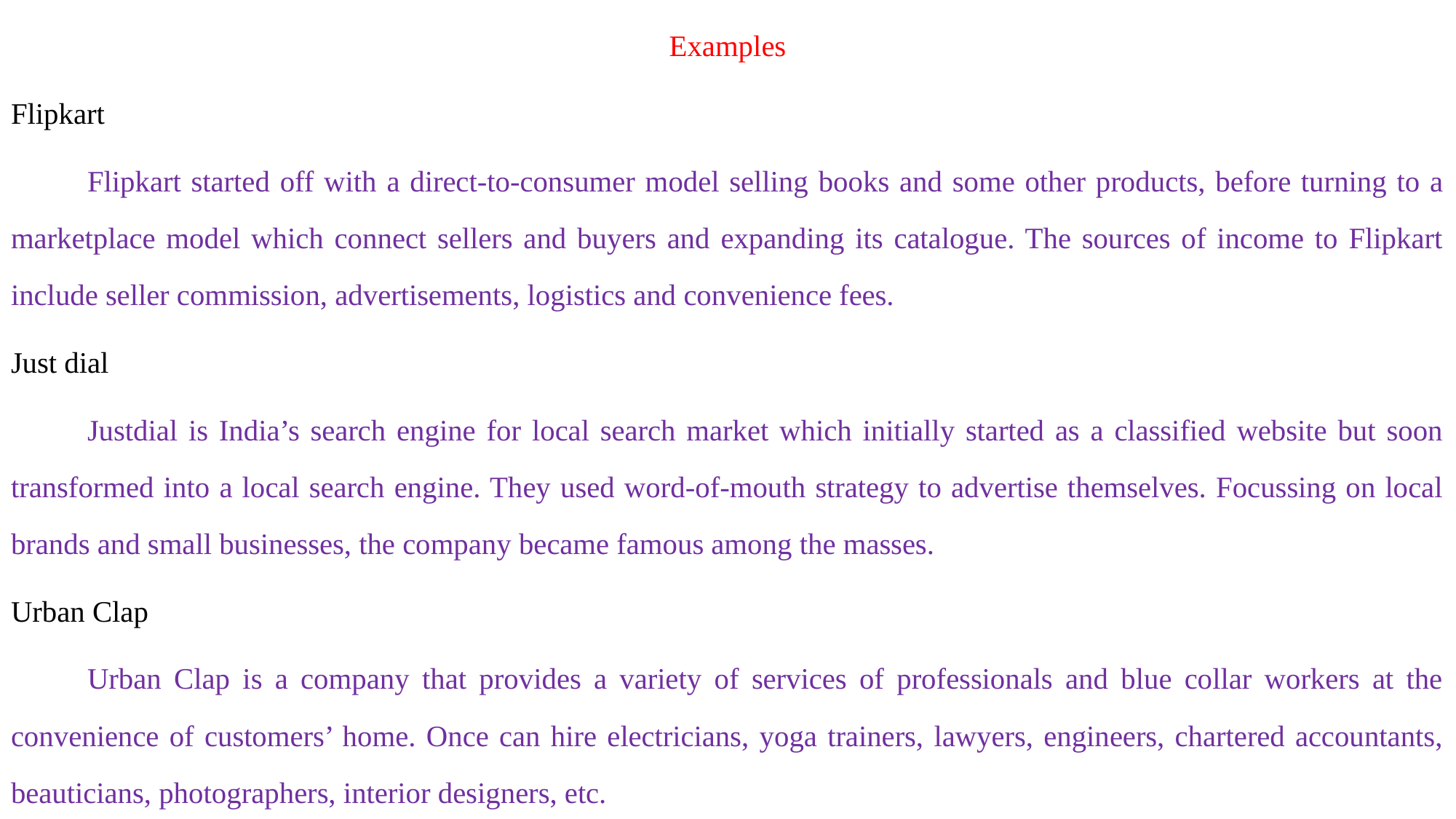

Examples
Flipkart
	Flipkart started off with a direct-to-consumer model selling books and some other products, before turning to a marketplace model which connect sellers and buyers and expanding its catalogue. The sources of income to Flipkart include seller commission, advertisements, logistics and convenience fees.
Just dial
	Justdial is India’s search engine for local search market which initially started as a classified website but soon transformed into a local search engine. They used word-of-mouth strategy to advertise themselves. Focussing on local brands and small businesses, the company became famous among the masses.
Urban Clap
	Urban Clap is a company that provides a variety of services of professionals and blue collar workers at the convenience of customers’ home. Once can hire electricians, yoga trainers, lawyers, engineers, chartered accountants, beauticians, photographers, interior designers, etc.